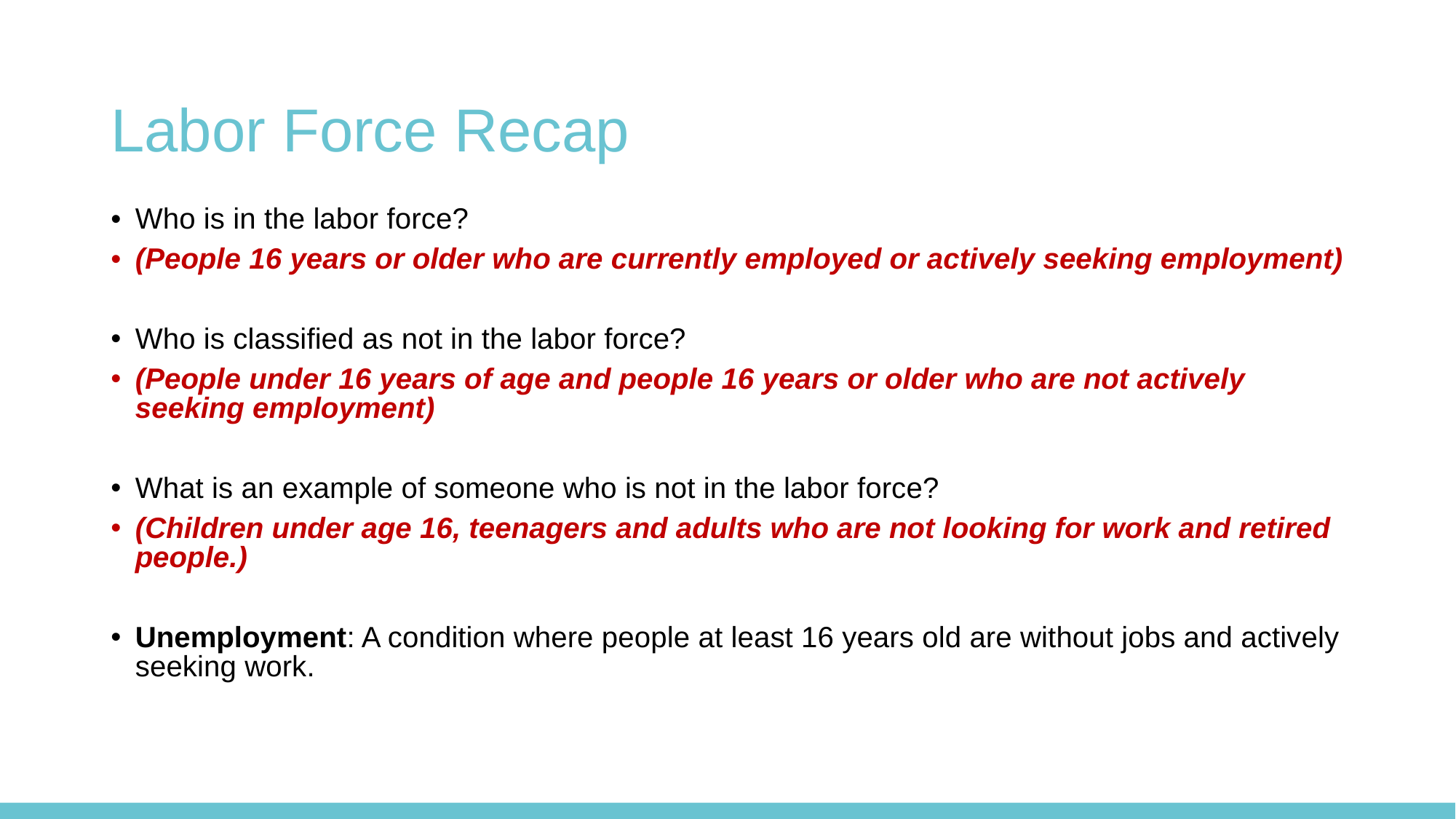

# Labor Force Recap
Who is in the labor force?
(People 16 years or older who are currently employed or actively seeking employment)

Who is classified as not in the labor force?
(People under 16 years of age and people 16 years or older who are not actively seeking employment)

What is an example of someone who is not in the labor force?
(Children under age 16, teenagers and adults who are not looking for work and retired people.)

Unemployment: A condition where people at least 16 years old are without jobs and actively seeking work.